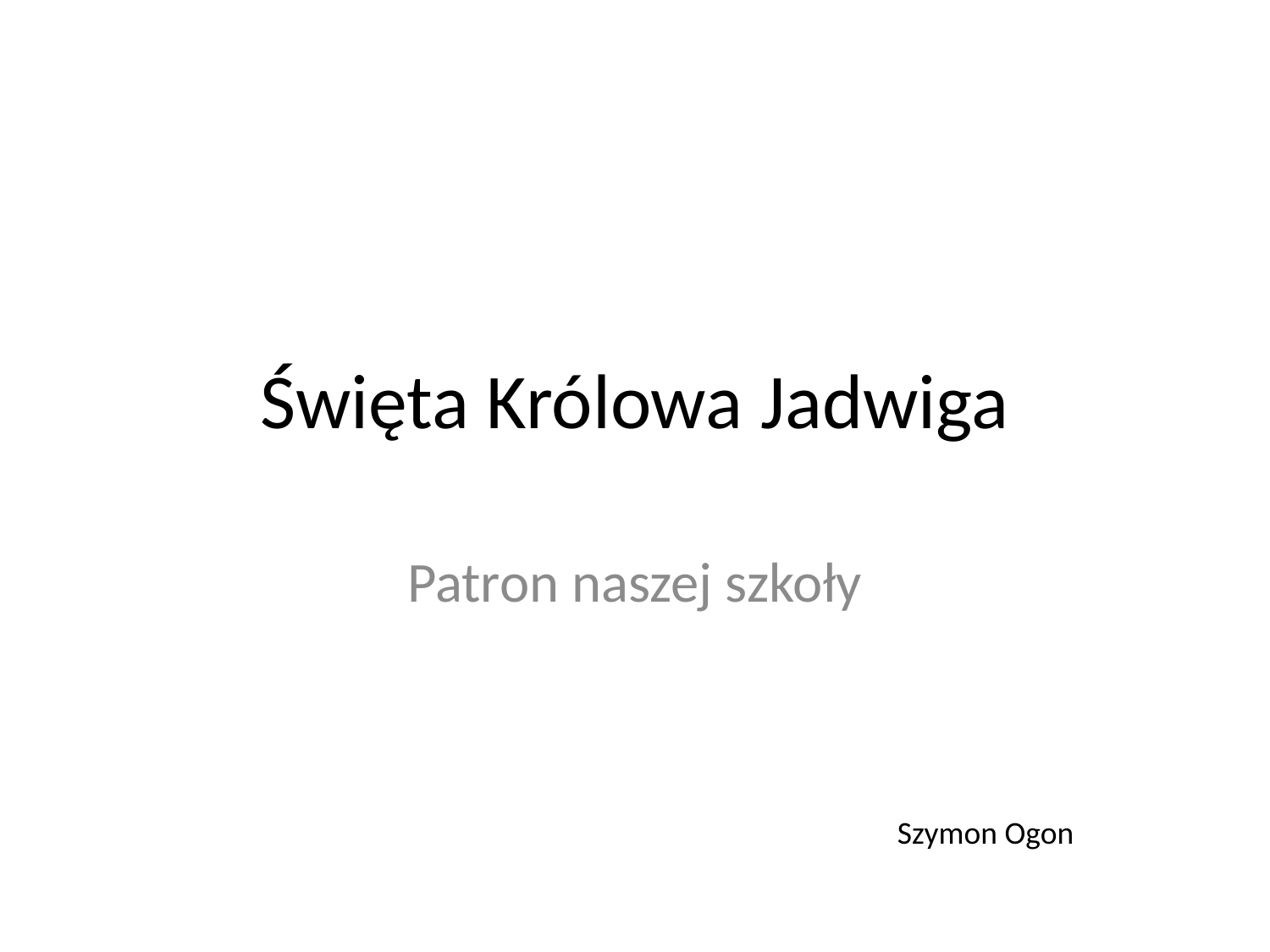

# Święta Królowa Jadwiga
Patron naszej szkoły
Szymon Ogon